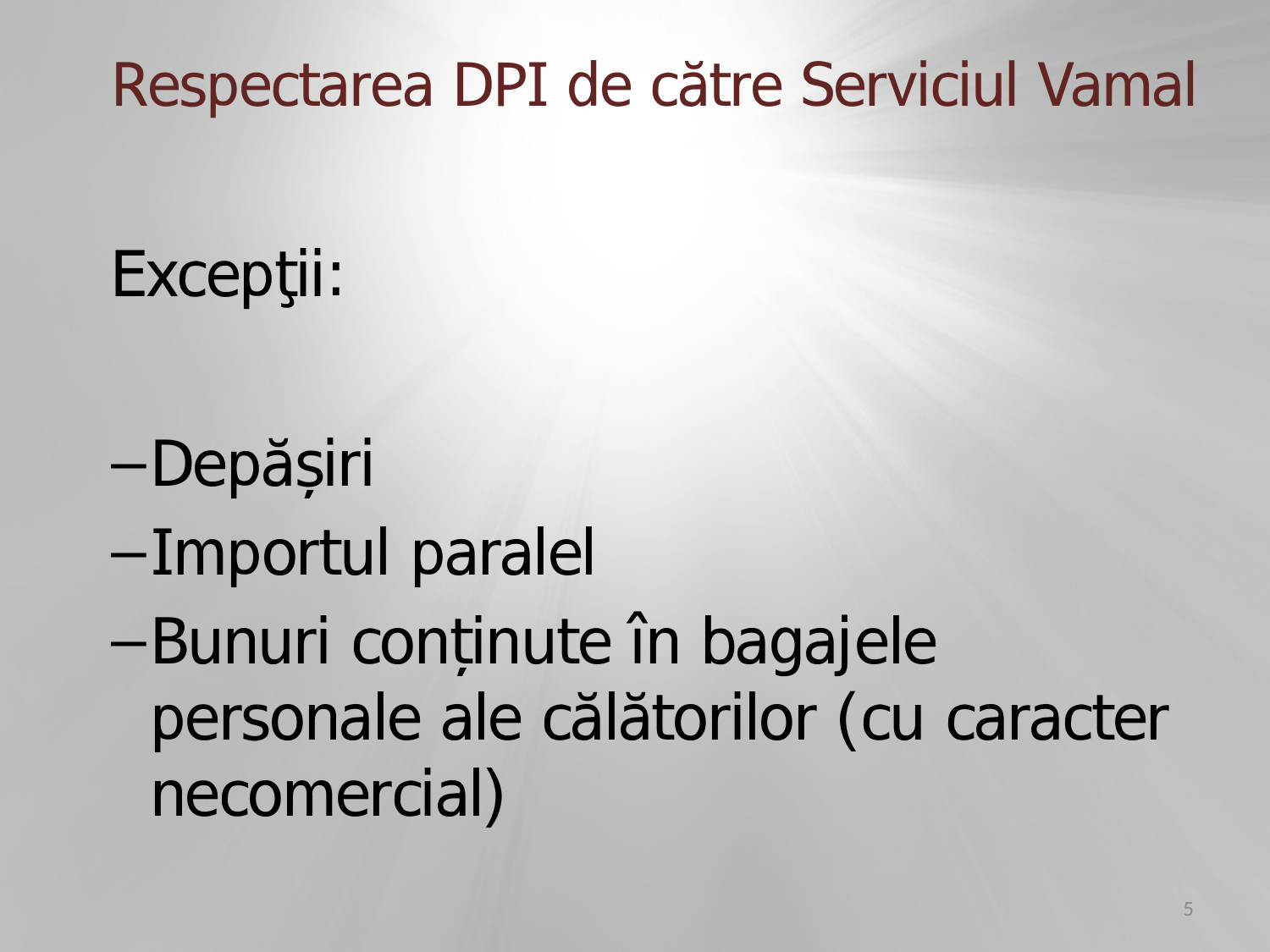

Respectarea DPI de către Serviciul Vamal

Excepţii:

Depășiri
Importul paralel
Bunuri conținute în bagajele personale ale călătorilor (cu caracter necomercial)
5